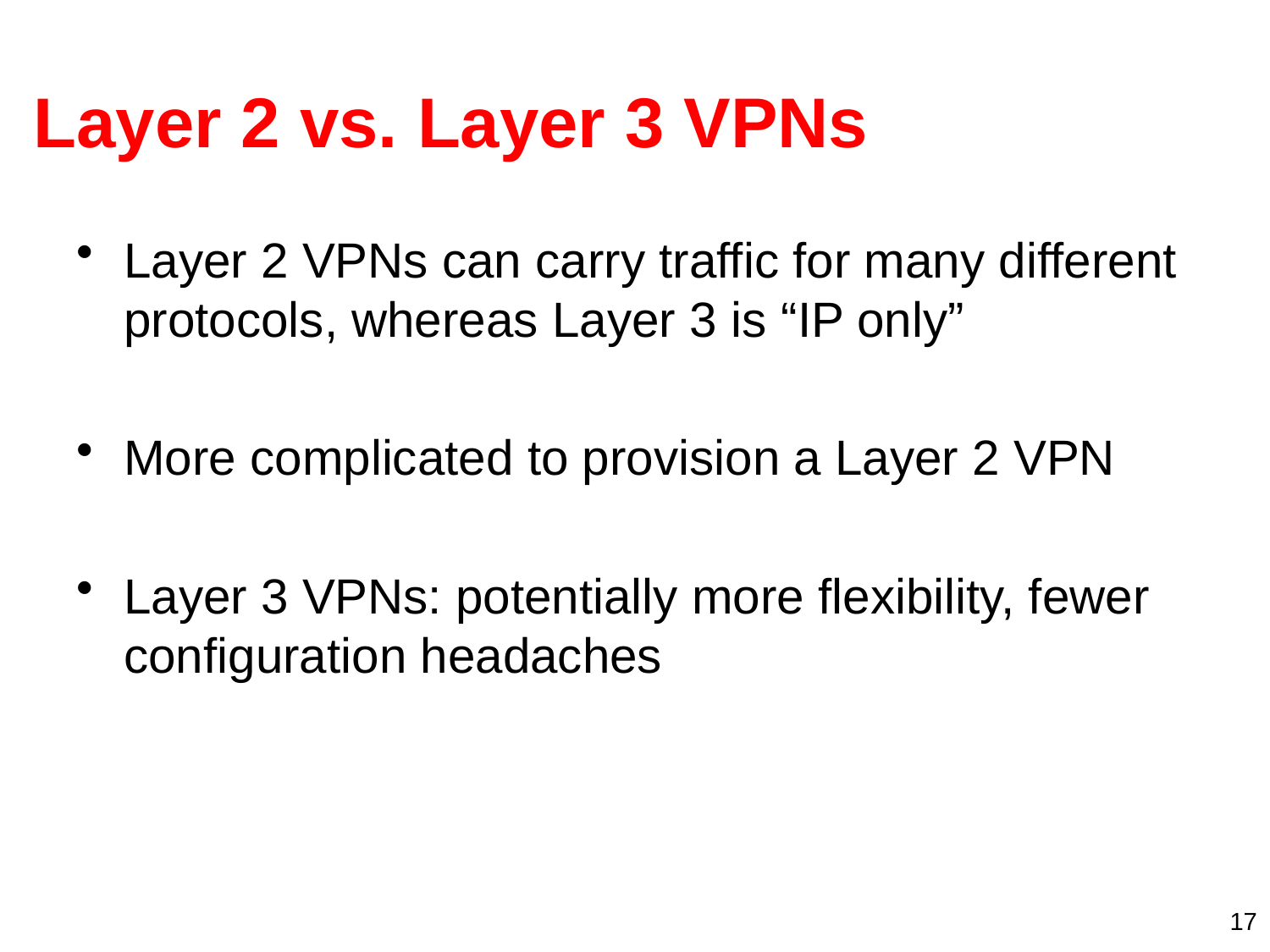

# Layer 2 vs. Layer 3 VPNs
Layer 2 VPNs can carry traffic for many different protocols, whereas Layer 3 is “IP only”

More complicated to provision a Layer 2 VPN

Layer 3 VPNs: potentially more flexibility, fewer configuration headaches
17